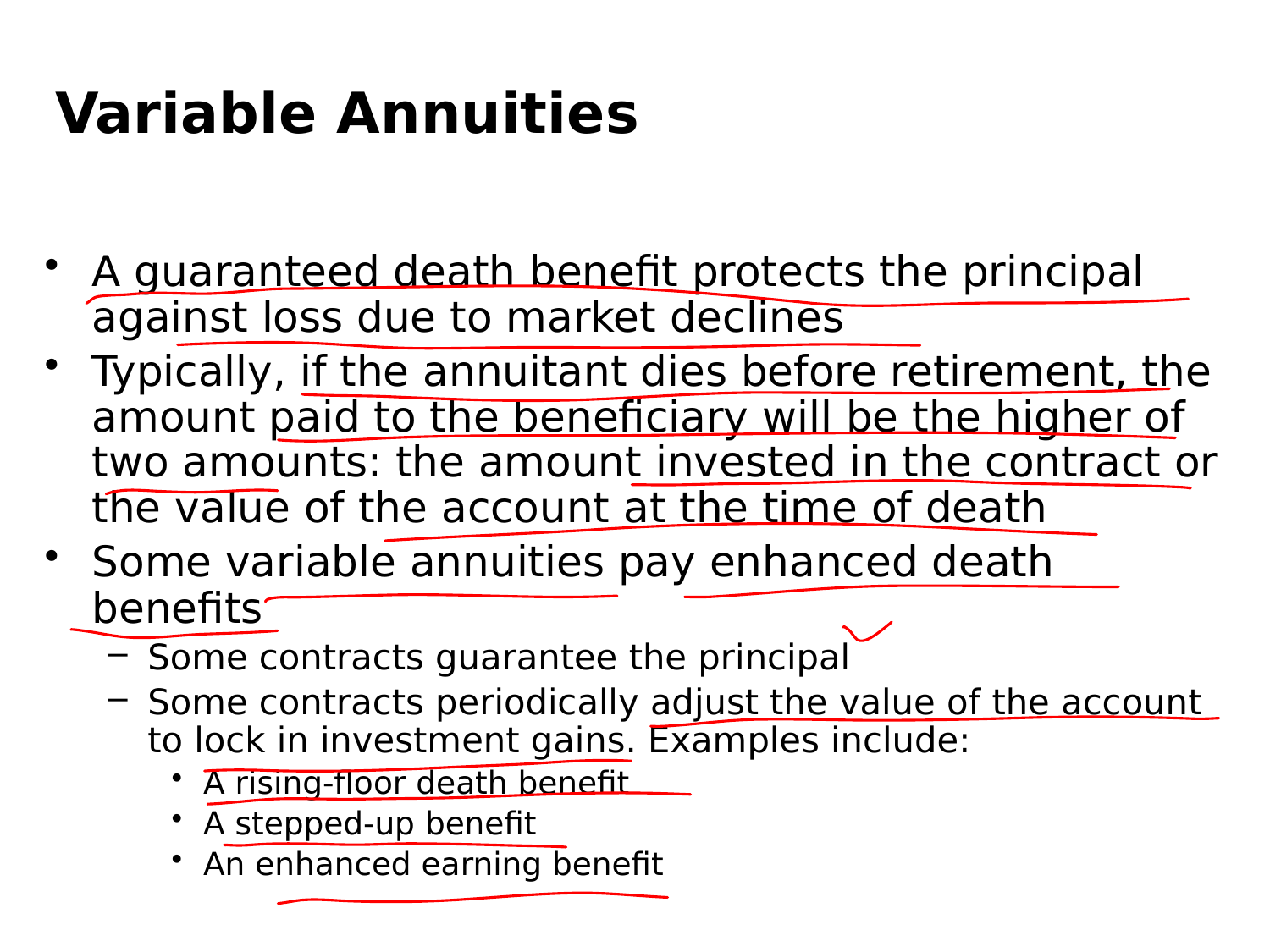

Variable Annuities
A guaranteed death benefit protects the principal against loss due to market declines
Typically, if the annuitant dies before retirement, the amount paid to the beneficiary will be the higher of two amounts: the amount invested in the contract or the value of the account at the time of death
Some variable annuities pay enhanced death benefits
Some contracts guarantee the principal
Some contracts periodically adjust the value of the account to lock in investment gains. Examples include:
A rising-floor death benefit
A stepped-up benefit
An enhanced earning benefit